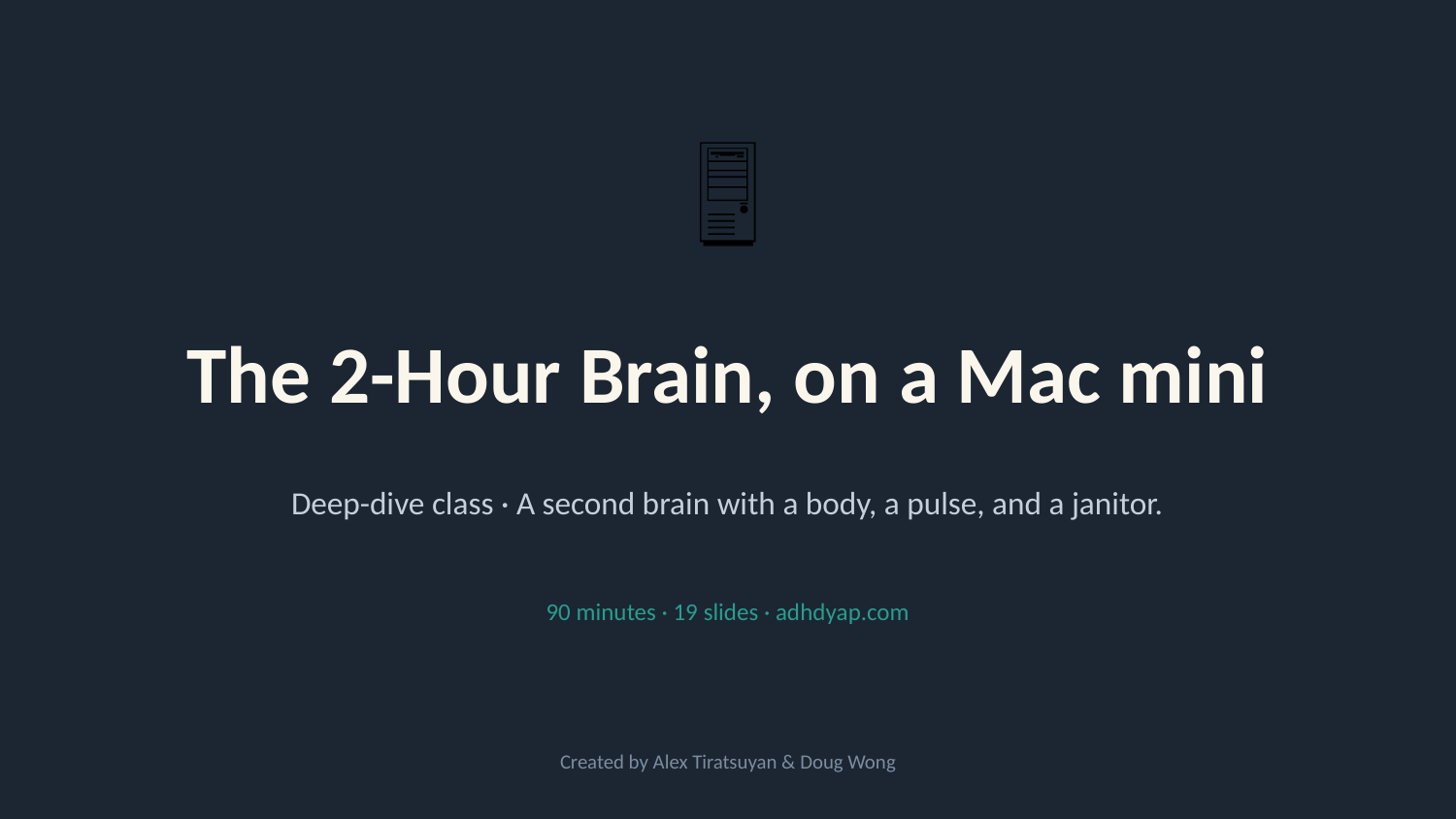

🖥️
The 2-Hour Brain, on a Mac mini
Deep-dive class · A second brain with a body, a pulse, and a janitor.
90 minutes · 19 slides · adhdyap.com
Created by Alex Tiratsuyan & Doug Wong